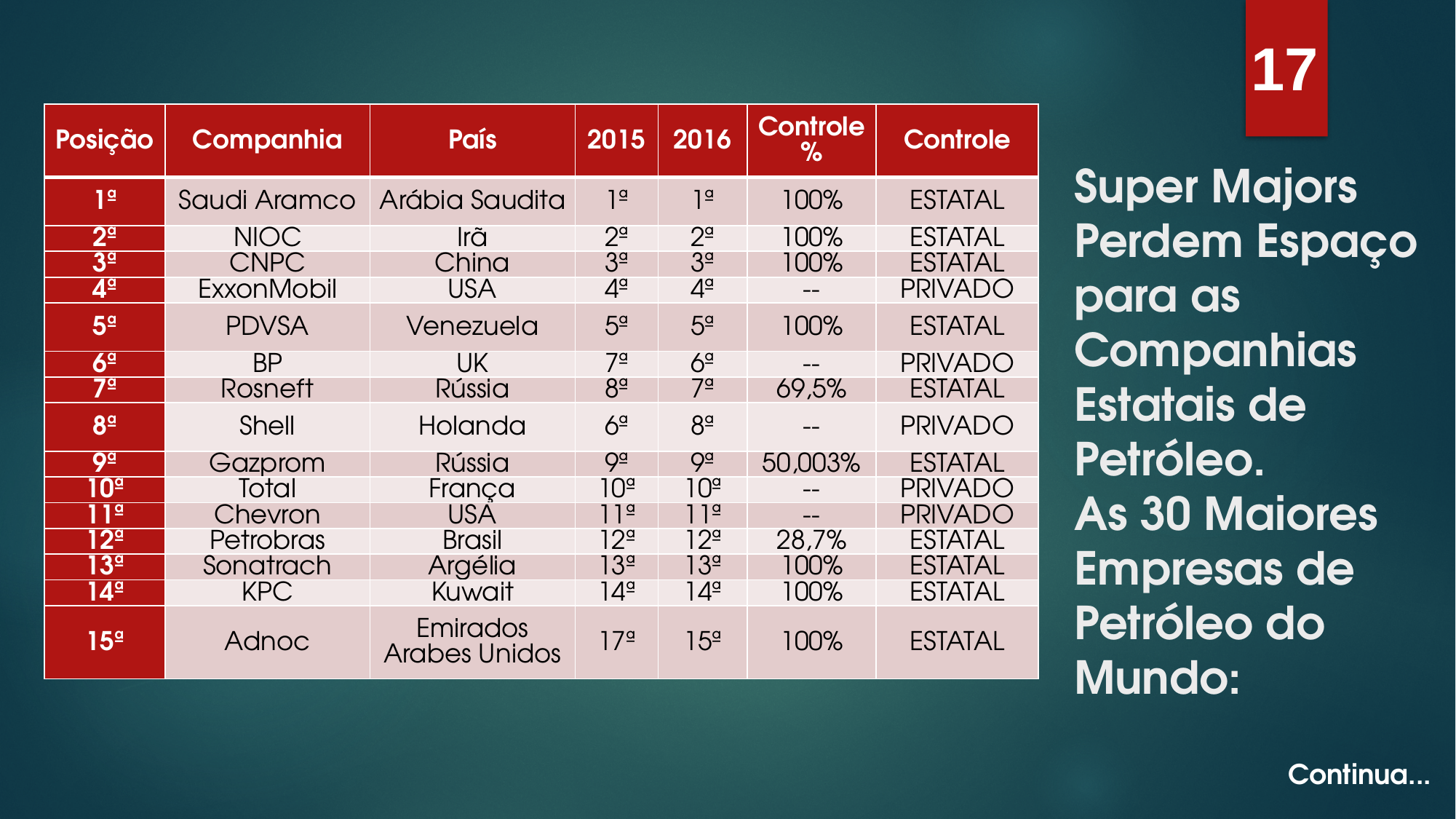

17
| Posição | Companhia | País | 2015 | 2016 | Controle % | Controle |
| --- | --- | --- | --- | --- | --- | --- |
| 1ª | Saudi Aramco | Arábia Saudita | 1ª | 1ª | 100% | ESTATAL |
| 2ª | NIOC | Irã | 2ª | 2ª | 100% | ESTATAL |
| 3ª | CNPC | China | 3ª | 3ª | 100% | ESTATAL |
| 4ª | ExxonMobil | USA | 4ª | 4ª | -- | PRIVADO |
| 5ª | PDVSA | Venezuela | 5ª | 5ª | 100% | ESTATAL |
| 6ª | BP | UK | 7ª | 6ª | -- | PRIVADO |
| 7ª | Rosneft | Rússia | 8ª | 7ª | 69,5% | ESTATAL |
| 8ª | Shell | Holanda | 6ª | 8ª | -- | PRIVADO |
| 9ª | Gazprom | Rússia | 9ª | 9ª | 50,003% | ESTATAL |
| 10ª | Total | França | 10ª | 10ª | -- | PRIVADO |
| 11ª | Chevron | USA | 11ª | 11ª | -- | PRIVADO |
| 12ª | Petrobras | Brasil | 12ª | 12ª | 28,7% | ESTATAL |
| 13ª | Sonatrach | Argélia | 13ª | 13ª | 100% | ESTATAL |
| 14ª | KPC | Kuwait | 14ª | 14ª | 100% | ESTATAL |
| 15ª | Adnoc | Emirados Arabes Unidos | 17ª | 15ª | 100% | ESTATAL |
# Super Majors Perdem Espaço para as Companhias Estatais de Petróleo. As 30 Maiores Empresas de Petróleo do Mundo:
Continua...